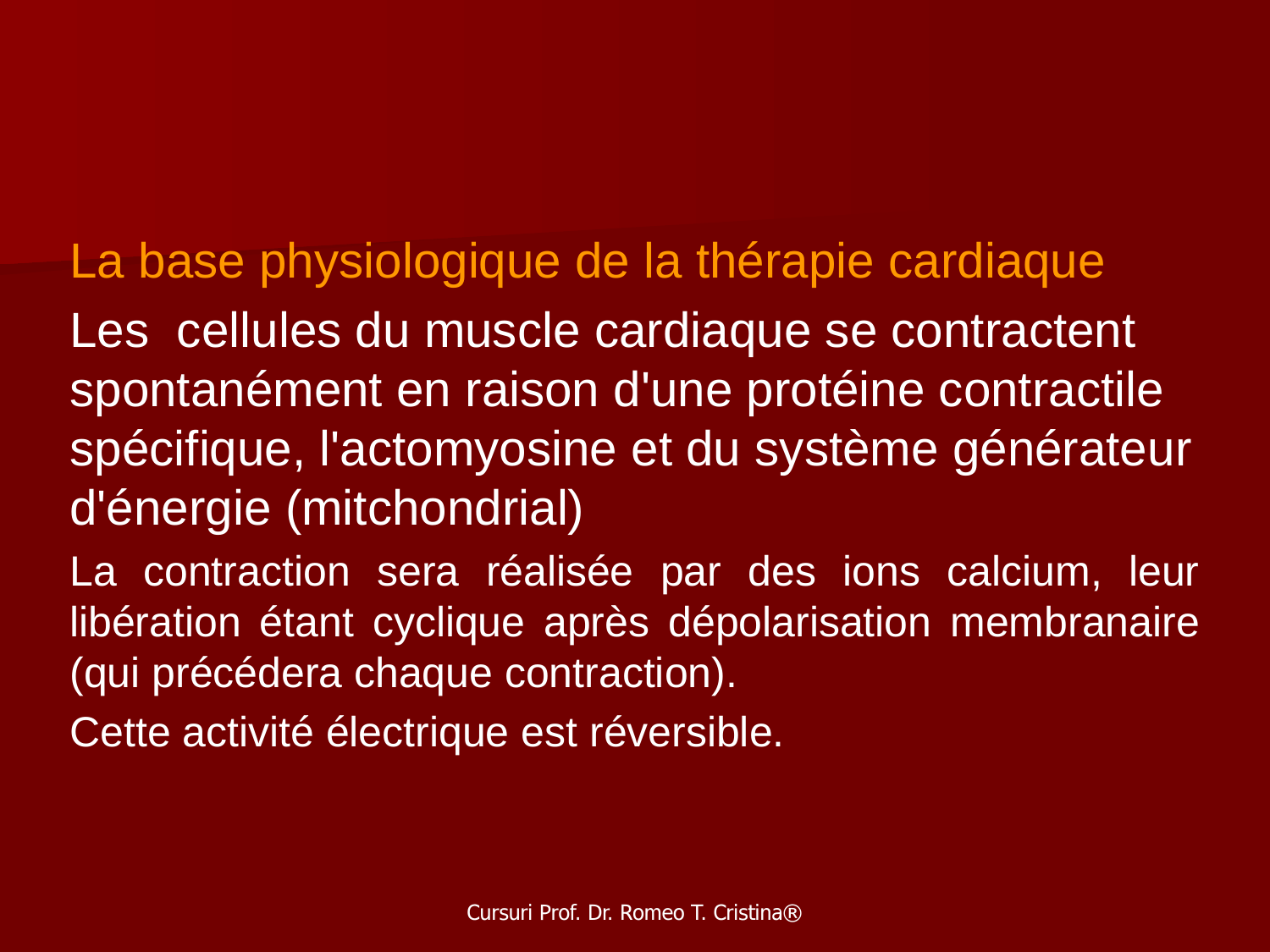

La base physiologique de la thérapie cardiaque
Les  cellules du muscle cardiaque se contractent spontanément en raison d'une protéine contractile spécifique, l'actomyosine et du système générateur d'énergie (mitchondrial)
La contraction sera réalisée par des ions calcium, leur libération étant cyclique après dépolarisation membranaire (qui précédera chaque contraction).
Cette activité électrique est réversible.
Cursuri Prof. Dr. Romeo T. Cristina®